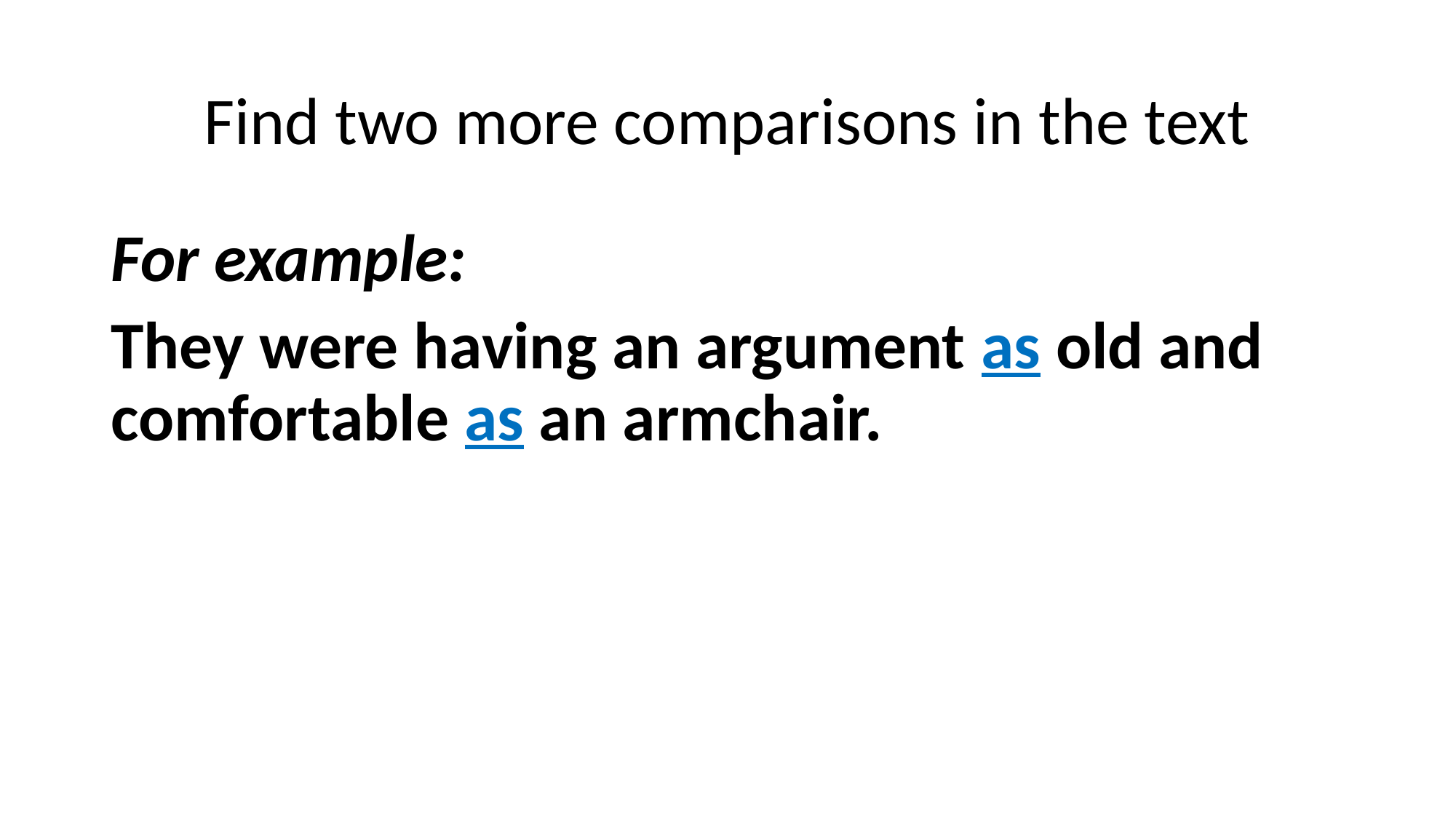

# Find two more comparisons in the text
For example:
They were having an argument as old and comfortable as an armchair.